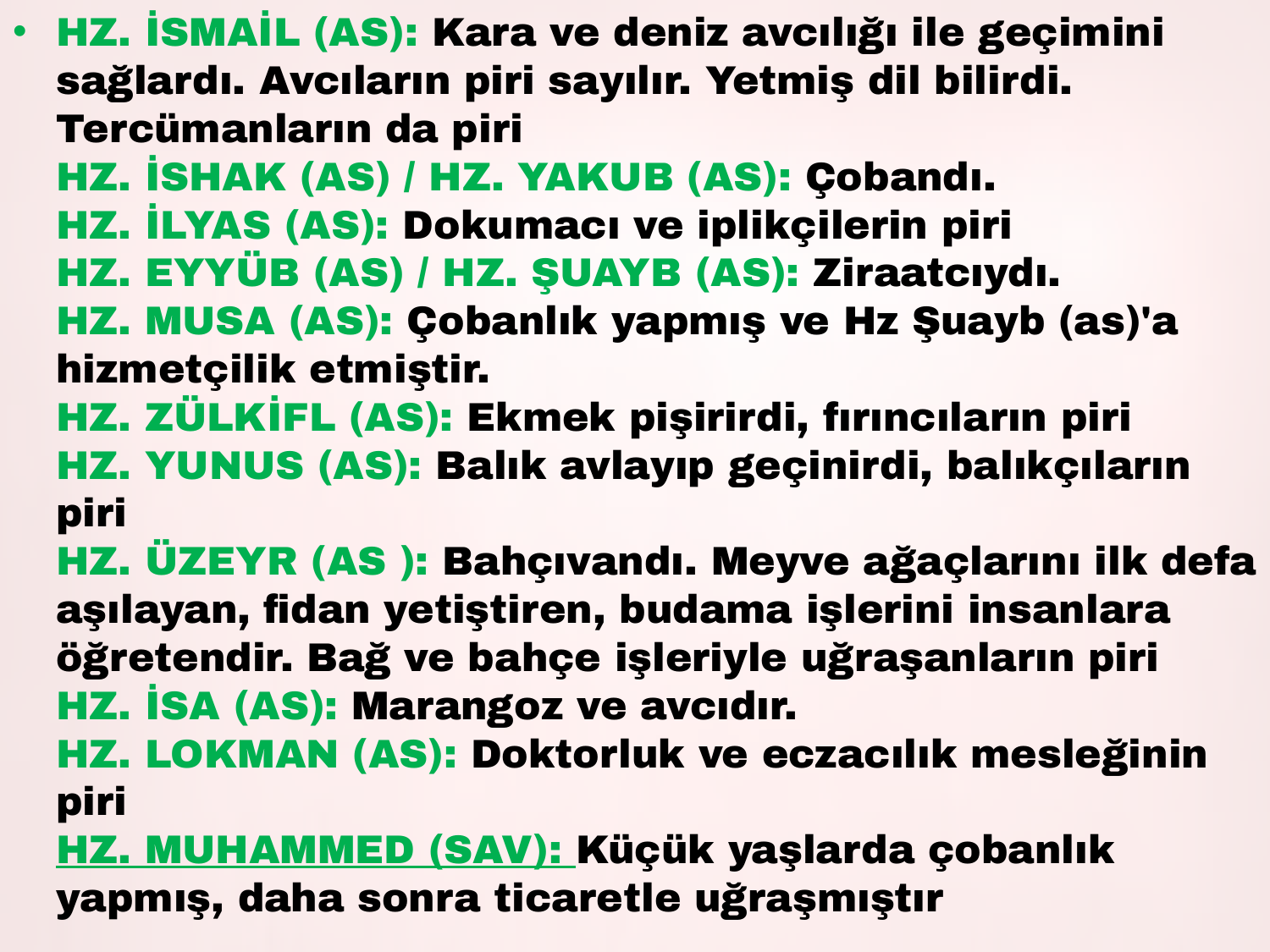

HZ. İSMAİL (AS): Kara ve deniz avcılığı ile geçimini sağlardı. Avcıların piri sayılır. Yetmiş dil bilirdi. Tercümanların da piri
HZ. İSHAK (AS) / HZ. YAKUB (AS): Çobandı.
HZ. İLYAS (AS): Dokumacı ve iplikçilerin piri
HZ. EYYÜB (AS) / HZ. ŞUAYB (AS): Ziraatcıydı.
HZ. MUSA (AS): Çobanlık yapmış ve Hz Şuayb (as)'a hizmetçilik etmiştir.
HZ. ZÜLKİFL (AS): Ekmek pişirirdi, fırıncıların piri
HZ. YUNUS (AS): Balık avlayıp geçinirdi, balıkçıların piri
HZ. ÜZEYR (AS ): Bahçıvandı. Meyve ağaçlarını ilk defa aşılayan, fidan yetiştiren, budama işlerini insanlara öğretendir. Bağ ve bahçe işleriyle uğraşanların piri
HZ. İSA (AS): Marangoz ve avcıdır.
HZ. LOKMAN (AS): Doktorluk ve eczacılık mesleğinin piri
HZ. MUHAMMED (SAV): Küçük yaşlarda çobanlık yapmış, daha sonra ticaretle uğraşmıştır